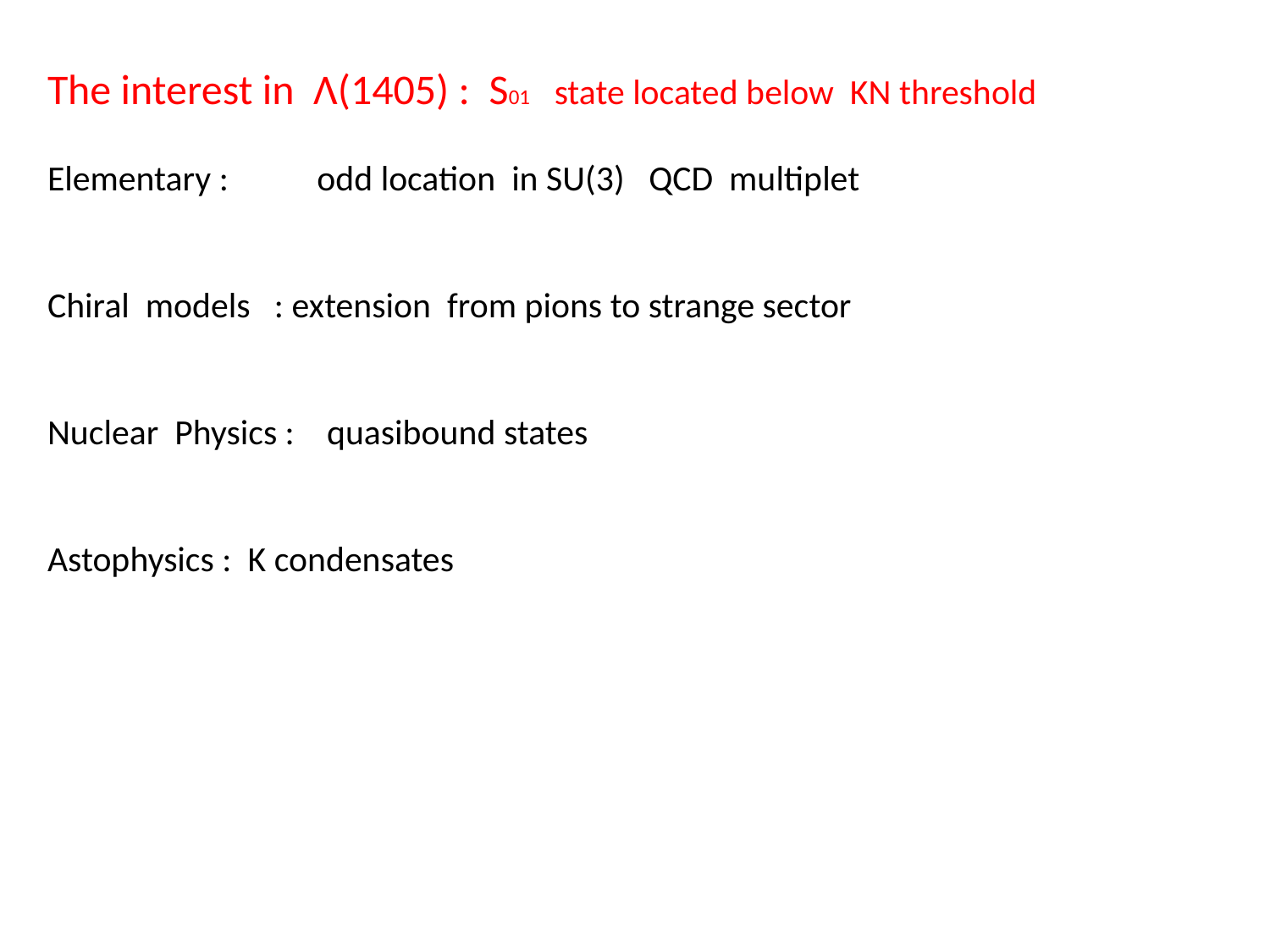

The interest in  Λ(1405) :  S01   state located below  KN threshold

Elementary :           odd location  in SU(3)   QCD  multiplet

Chiral  models   : extension  from pions to strange sector

Nuclear  Physics :    quasibound states

Astophysics :  K condensates